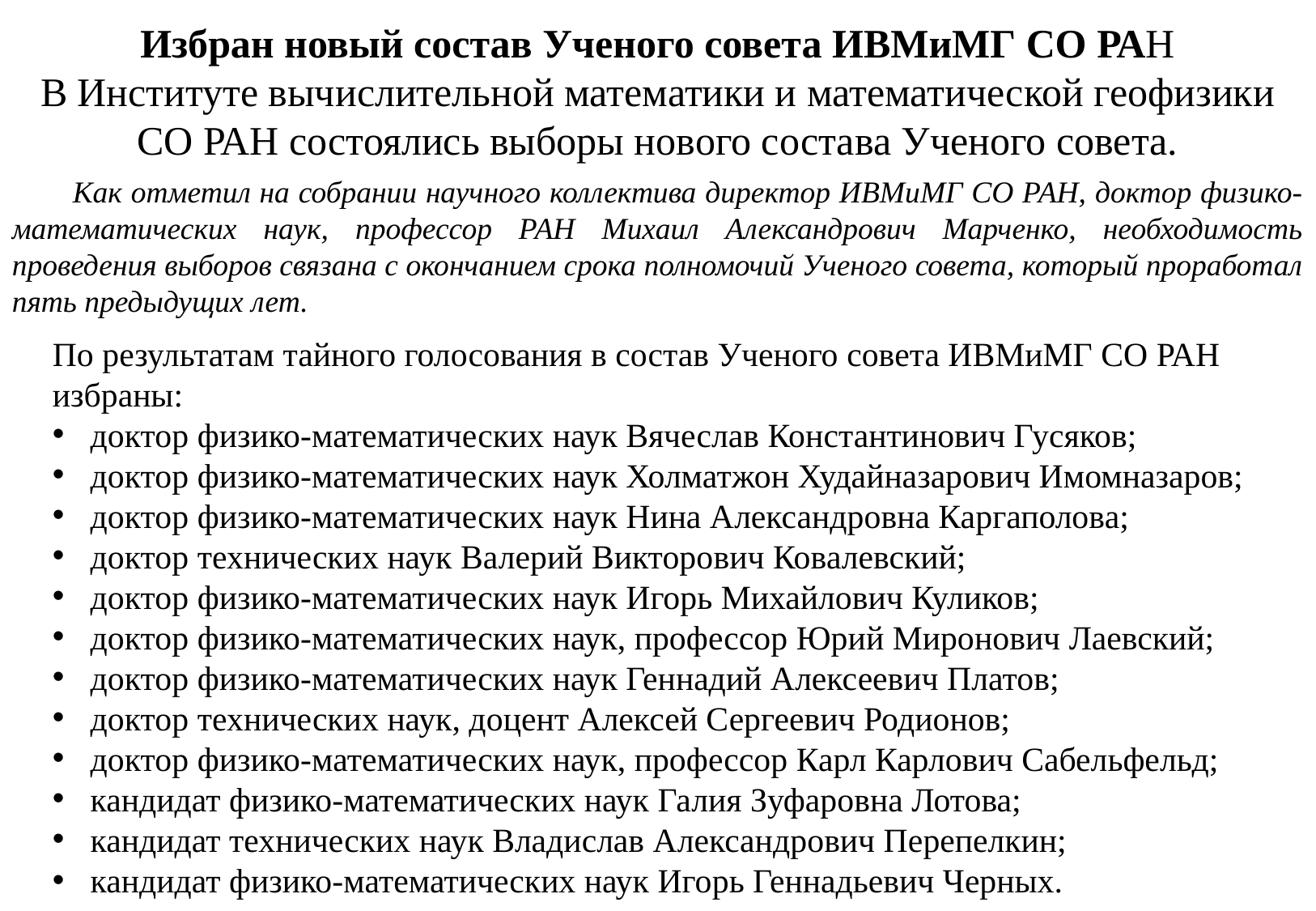

Избран новый состав Ученого совета ИВМиМГ СО РАН
В Институте вычислительной математики и математической геофизики СО РАН состоялись выборы нового состава Ученого совета.
Как отметил на собрании научного коллектива директор ИВМиМГ СО РАН, доктор физико-математических наук, профессор РАН Михаил Александрович Марченко, необходимость проведения выборов связана с окончанием срока полномочий Ученого совета, который проработал пять предыдущих лет.
По результатам тайного голосования в состав Ученого совета ИВМиМГ СО РАН избраны:
доктор физико-математических наук Вячеслав Константинович Гусяков;
доктор физико-математических наук Холматжон Худайназарович Имомназаров;
доктор физико-математических наук Нина Александровна Каргаполова;
доктор технических наук Валерий Викторович Ковалевский;
доктор физико-математических наук Игорь Михайлович Куликов;
доктор физико-математических наук, профессор Юрий Миронович Лаевский;
доктор физико-математических наук Геннадий Алексеевич Платов;
доктор технических наук, доцент Алексей Сергеевич Родионов;
доктор физико-математических наук, профессор Карл Карлович Сабельфельд;
кандидат физико-математических наук Галия Зуфаровна Лотова;
кандидат технических наук Владислав Александрович Перепелкин;
кандидат физико-математических наук Игорь Геннадьевич Черных.